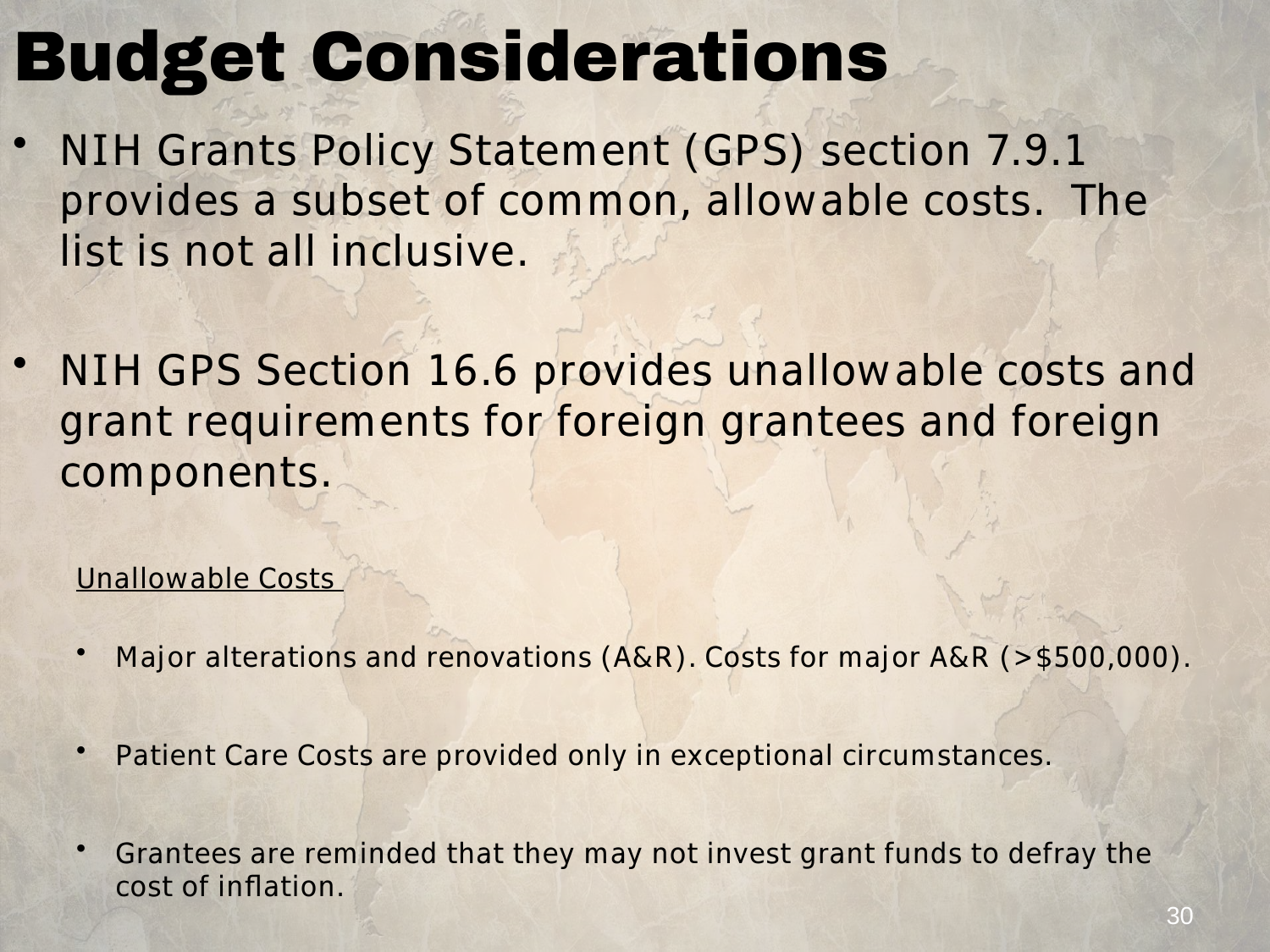

# Budget Considerations
NIH Grants Policy Statement (GPS) section 7.9.1 provides a subset of common, allowable costs.  The list is not all inclusive.

NIH GPS Section 16.6 provides unallowable costs and grant requirements for foreign grantees and foreign components.

Unallowable Costs

Major alterations and renovations (A&R). Costs for major A&R (>$500,000).

Patient Care Costs are provided only in exceptional circumstances.

Grantees are reminded that they may not invest grant funds to defray the cost of inflation.

30